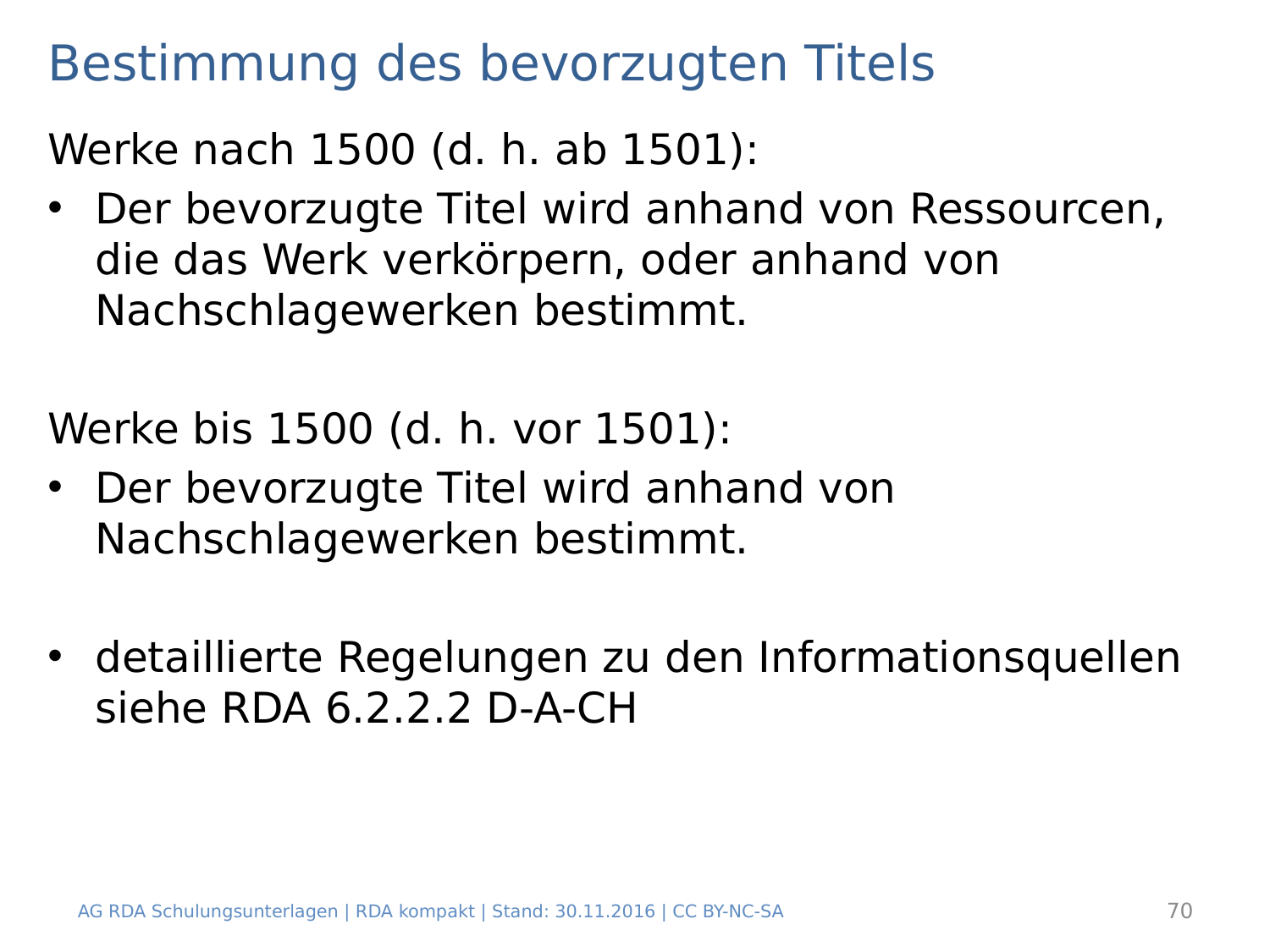

# Bestimmung des bevorzugten Titels
Werke nach 1500 (d. h. ab 1501):
Der bevorzugte Titel wird anhand von Ressourcen, die das Werk verkörpern, oder anhand von Nachschlagewerken bestimmt.

Werke bis 1500 (d. h. vor 1501):
Der bevorzugte Titel wird anhand von Nachschlagewerken bestimmt.

detaillierte Regelungen zu den Informationsquellen siehe RDA 6.2.2.2 D-A-CH

70
AG RDA Schulungsunterlagen | RDA kompakt | Stand: 30.11.2016 | CC BY-NC-SA